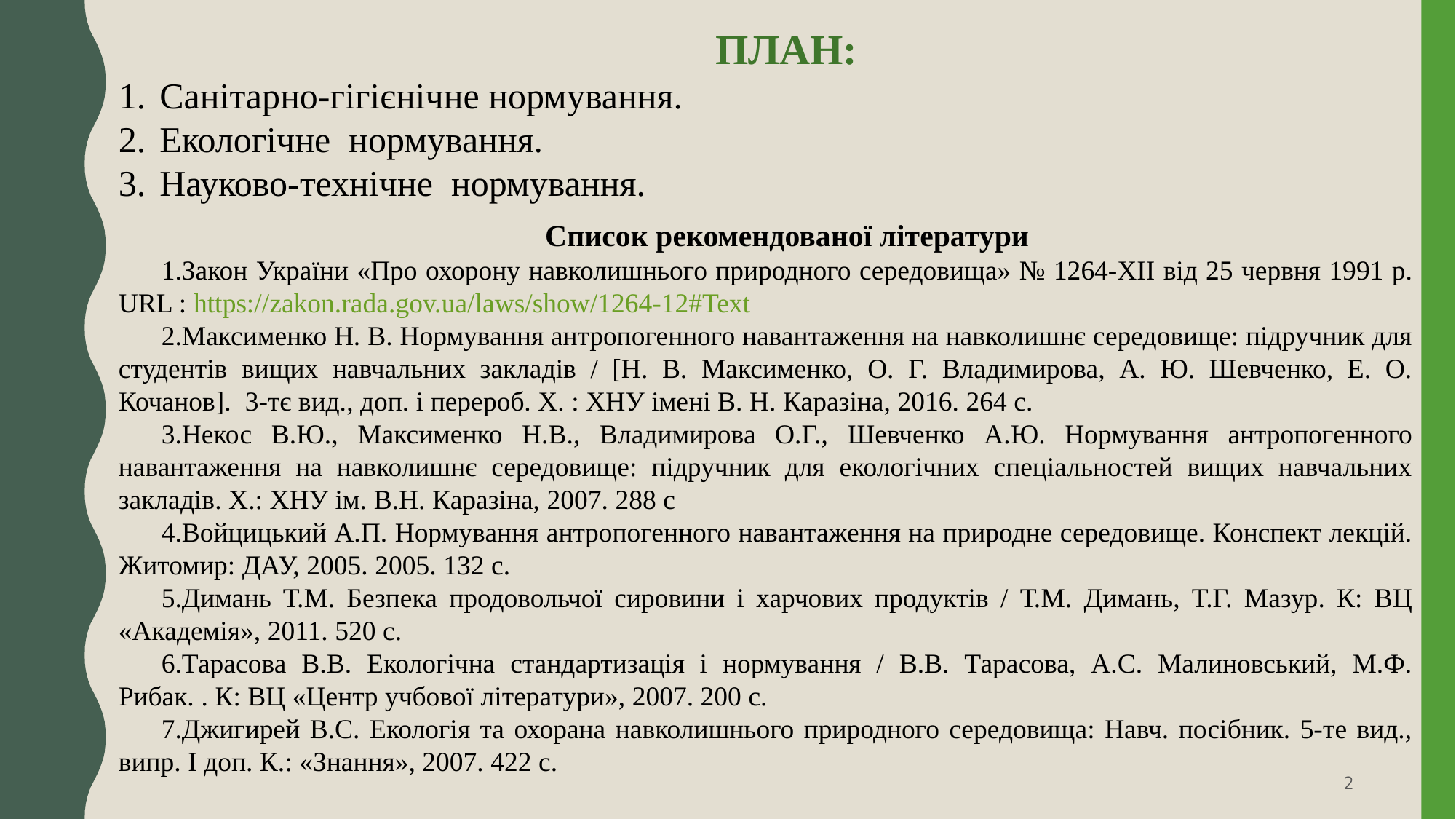

ПЛАН:
Санітарно-гігієнічне нормування.
Екологічне  нормування.
Науково-технічне  нормування.
Список рекомендованої літератури
Закон України «Про охорону навколишнього природного середовища» № 1264-XII від 25 червня 1991 р. URL : https://zakon.rada.gov.ua/laws/show/1264-12#Text
Максименко Н. В. Нормування антропогенного навантаження на навколишнє середовище: підручник для студентів вищих навчальних закладів / [Н. В. Максименко, О. Г. Владимирова, А. Ю. Шевченко, Е. О. Кочанов].  3-тє вид., доп. і перероб. Х. : ХНУ імені В. Н. Каразіна, 2016. 264 с.
Некос В.Ю., Максименко Н.В., Владимирова О.Г., Шевченко А.Ю. Нормування антропогенного навантаження на навколишнє середовище: підручник для екологічних спеціальностей вищих навчальних закладів. Х.: ХНУ ім. В.Н. Каразіна, 2007. 288 с
Войцицький А.П. Нормування антропогенного навантаження на природне середовище. Конспект лекцій. Житомир: ДАУ, 2005. 2005. 132 с.
Димань Т.М. Безпека продовольчої сировини і харчових продуктів / Т.М. Димань, Т.Г. Мазур. К: ВЦ «Академія», 2011. 520 с.
Тарасова В.В. Екологічна стандартизація і нормування / В.В. Тарасова, А.С. Малиновський, М.Ф. Рибак. . К: ВЦ «Центр учбової літератури», 2007. 200 с.
Джигирей В.С. Екологія та охорана навколишнього природного середовища: Навч. посібник. 5-те вид., випр. І доп. К.: «Знання», 2007. 422 с.
2